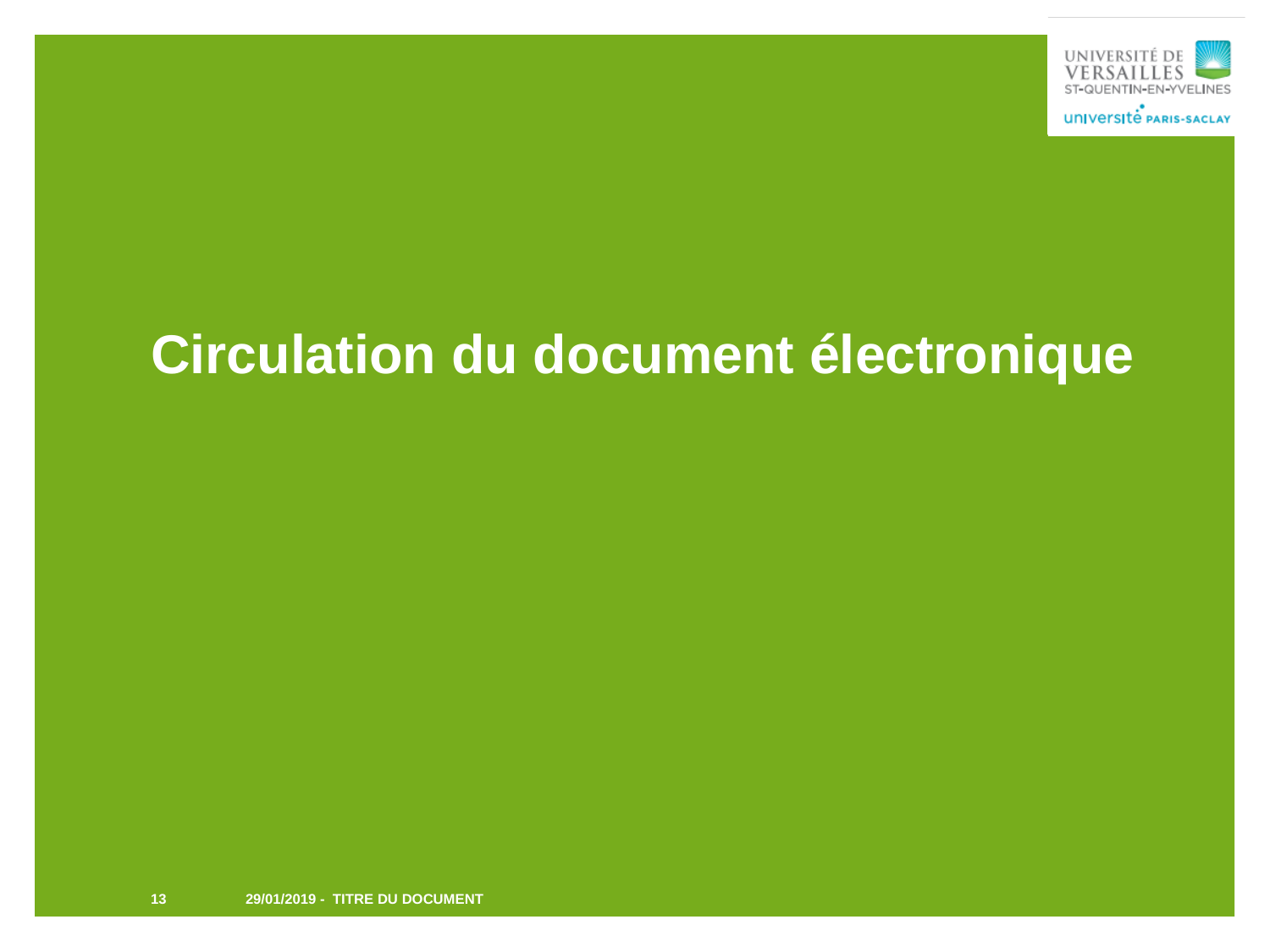

# Circulation du document électronique

13
TITRE DU DOCUMENT
29/01/2019 -